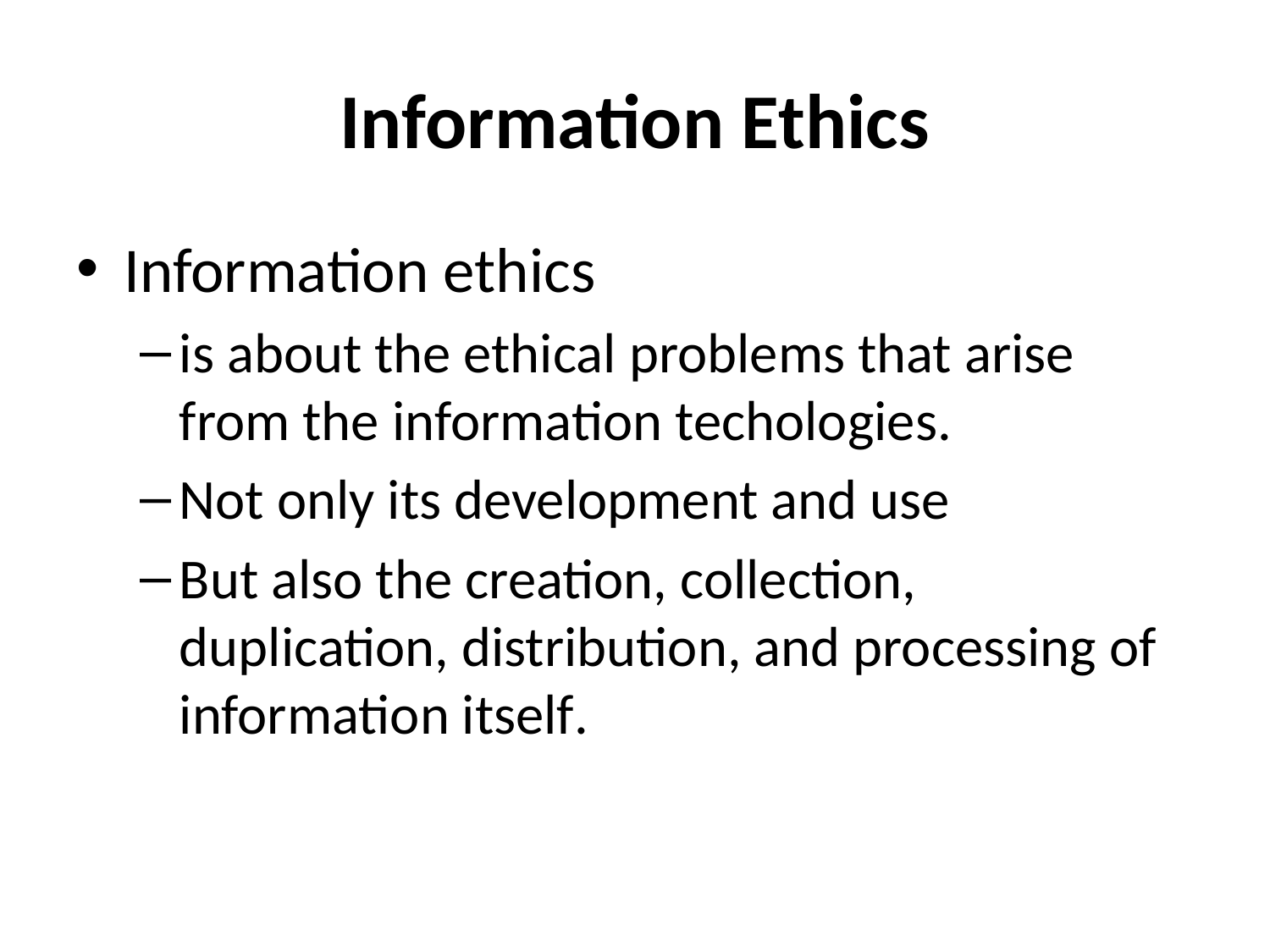

# Information Ethics
Information ethics
is about the ethical problems that arise from the information techologies.
Not only its development and use
But also the creation, collection, duplication, distribution, and processing of information itself.